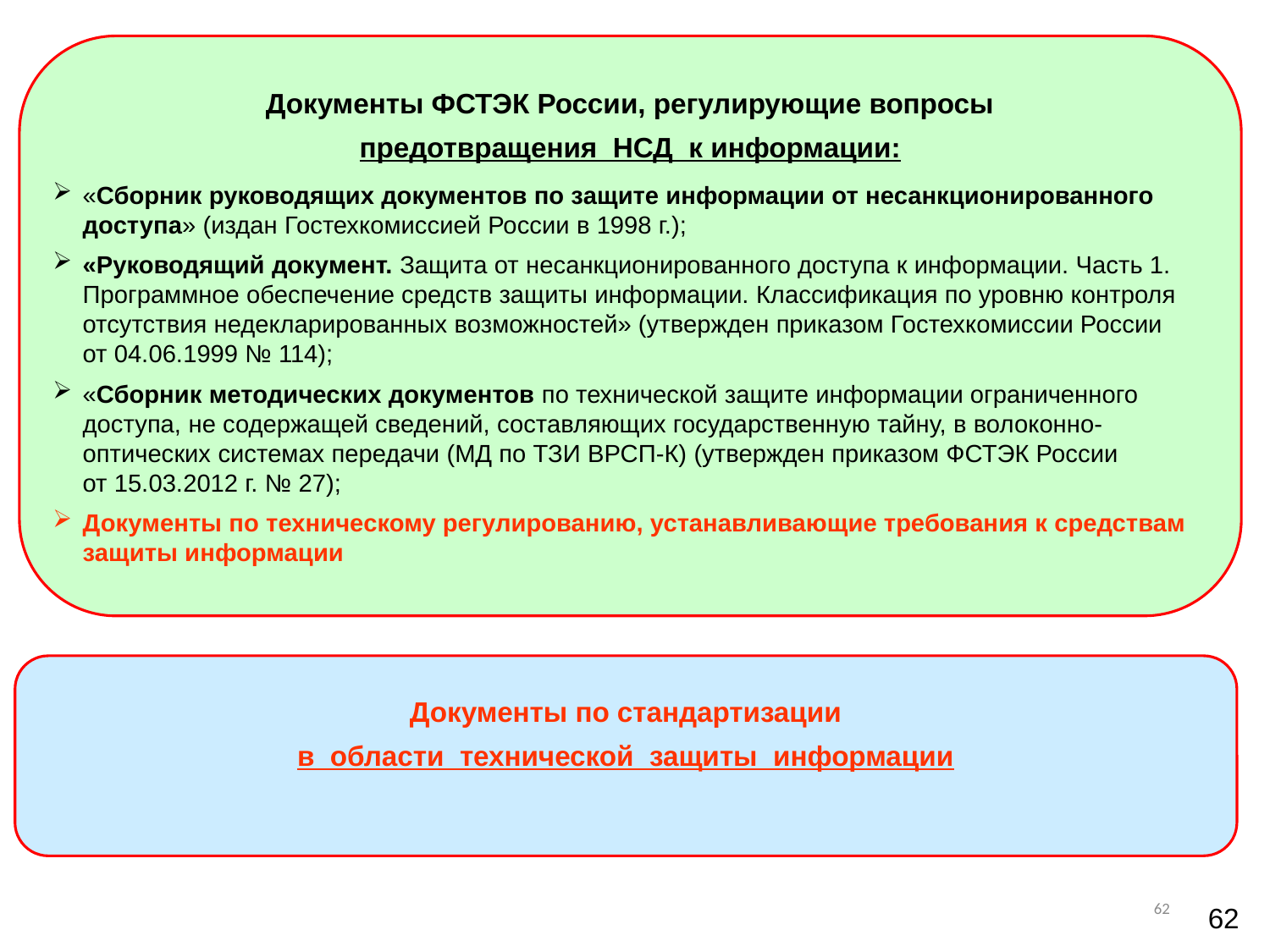

Документы ФСТЭК России, регулирующие вопросы
предотвращения  НСД  к информации:
«Сборник руководящих документов по защите информации от несанкционированного доступа» (издан Гостехкомиссией России в 1998 г.);
«Руководящий документ. Защита от несанкционированного доступа к информации. Часть 1. Программное обеспечение средств защиты информации. Классификация по уровню контроля отсутствия недекларированных возможностей» (утвержден приказом Гостехкомиссии России
от 04.06.1999 № 114);
«Сборник методических документов по технической защите информации ограниченного доступа, не содержащей сведений, составляющих государственную тайну, в волоконно-оптических системах передачи (МД по ТЗИ ВРСП-К) (утвержден приказом ФСТЭК России
от 15.03.2012 г. № 27);
Документы по техническому регулированию, устанавливающие требования к средствам защиты информации
Документы по стандартизации
в  области  технической  защиты  информации

62
62